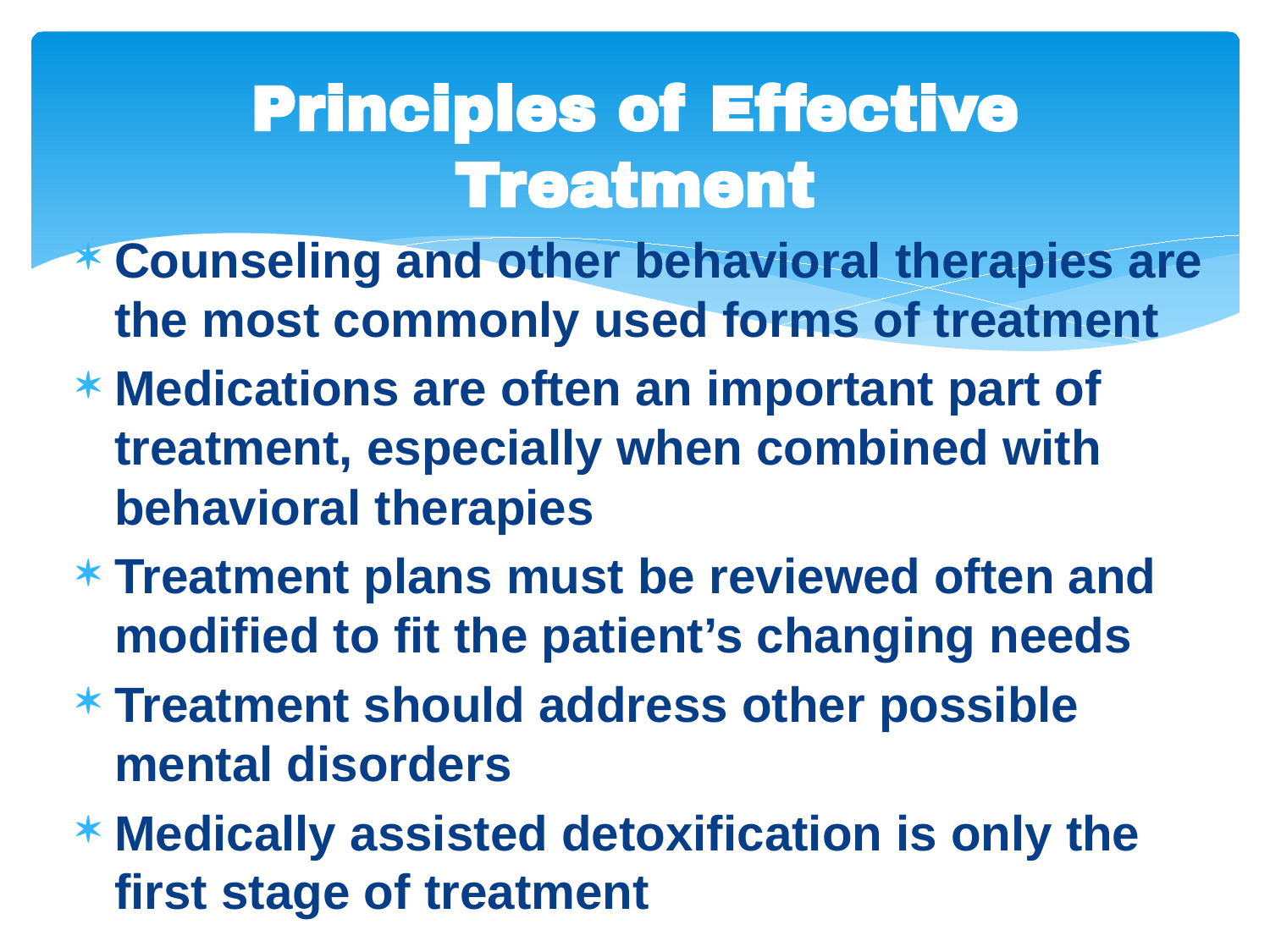

# Principles of Effective Treatment
Counseling and other behavioral therapies are the most commonly used forms of treatment
Medications are often an important part of treatment, especially when combined with behavioral therapies
Treatment plans must be reviewed often and modified to fit the patient’s changing needs
Treatment should address other possible mental disorders
Medically assisted detoxification is only the first stage of treatment